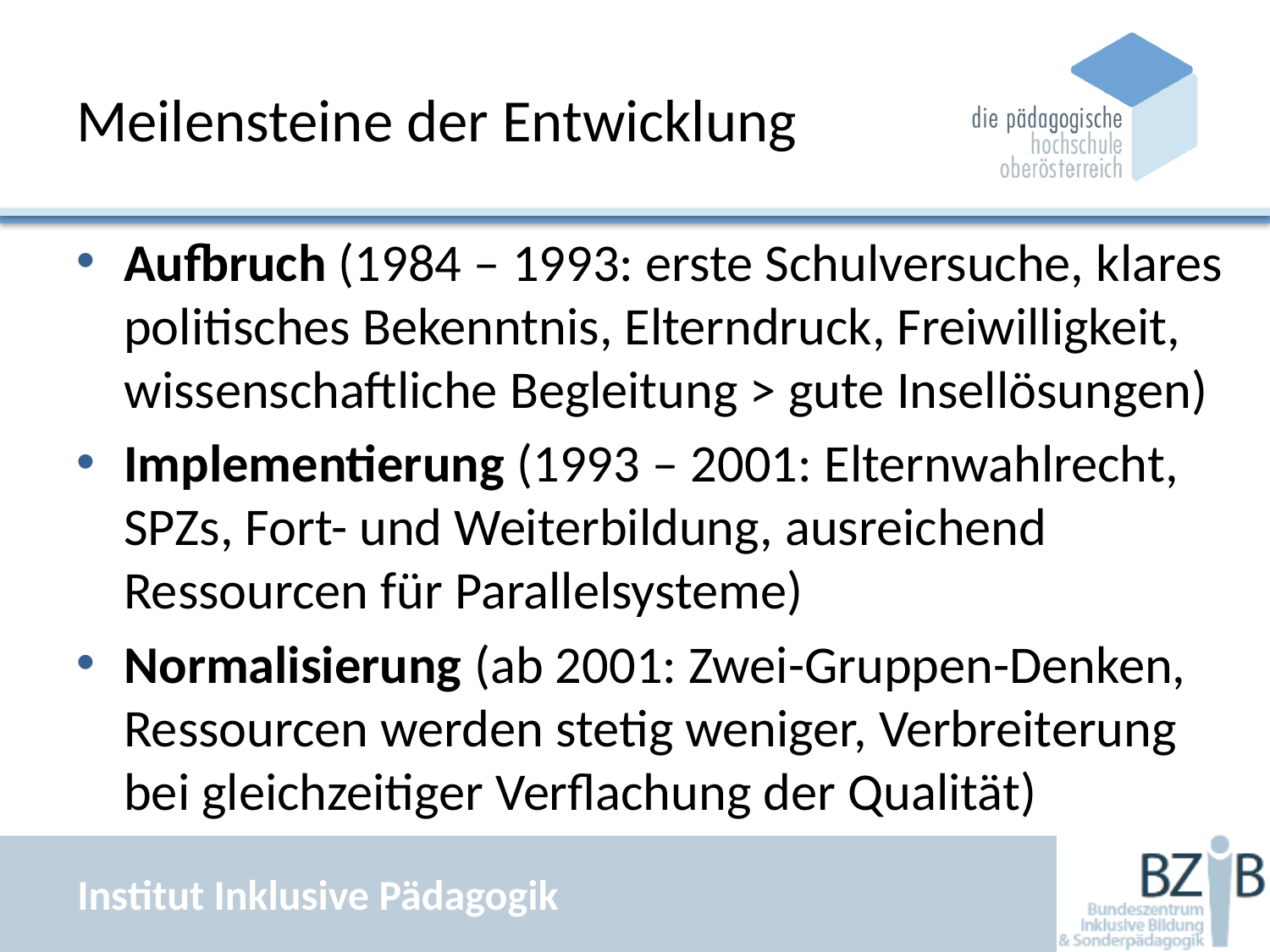

# Meilensteine der Entwicklung
Aufbruch (1984 – 1993: erste Schulversuche, klares politisches Bekenntnis, Elterndruck, Freiwilligkeit, wissenschaftliche Begleitung > gute Insellösungen)
Implementierung (1993 – 2001: Elternwahlrecht, SPZs, Fort- und Weiterbildung, ausreichend Ressourcen für Parallelsysteme)
Normalisierung (ab 2001: Zwei-Gruppen-Denken, Ressourcen werden stetig weniger, Verbreiterung bei gleichzeitiger Verflachung der Qualität)